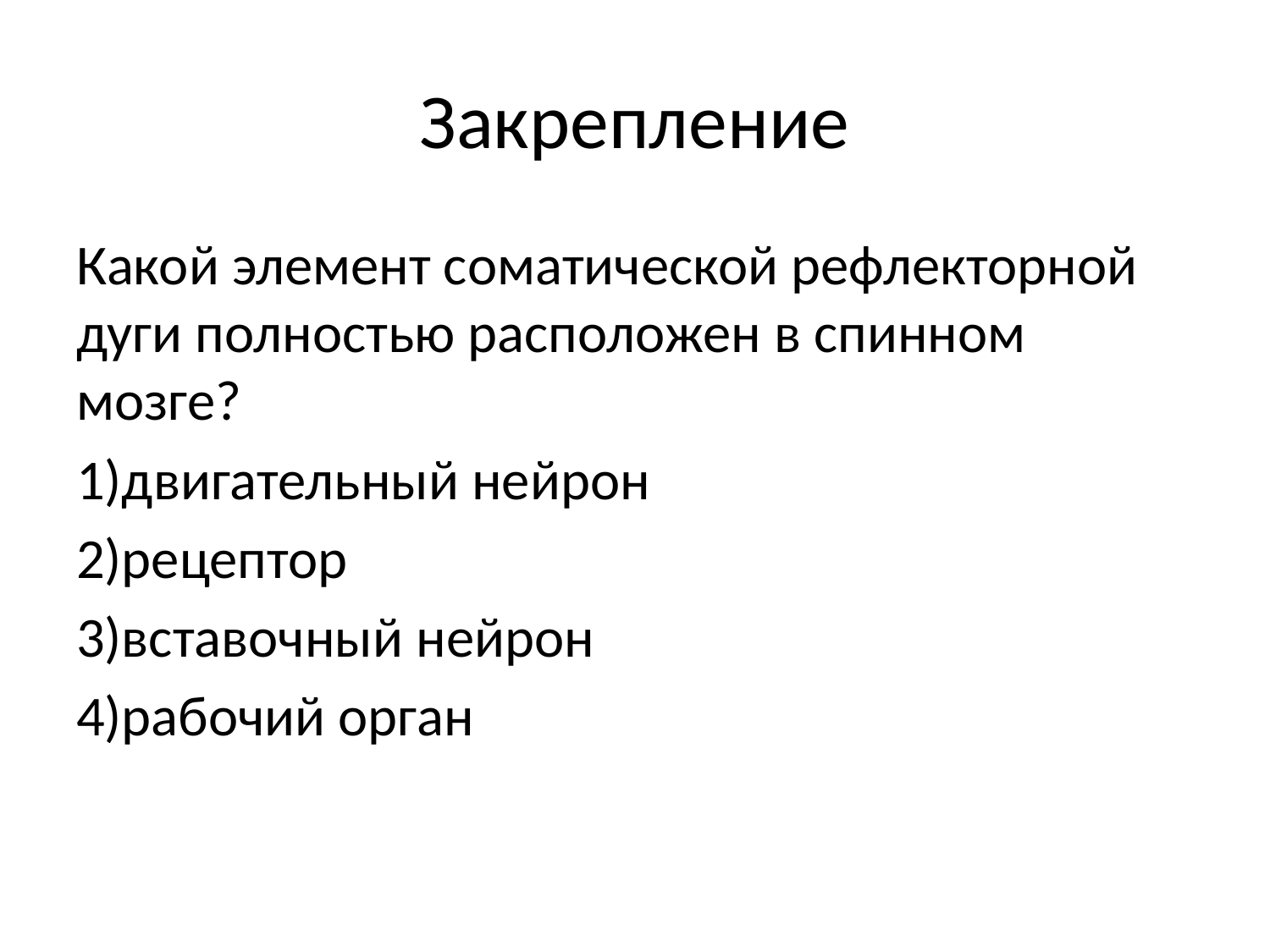

# Закрепление
Какой элемент соматической рефлекторной дуги полностью расположен в спинном мозге?
1)двигательный нейрон
2)рецептор
3)вставочный нейрон
4)рабочий орган